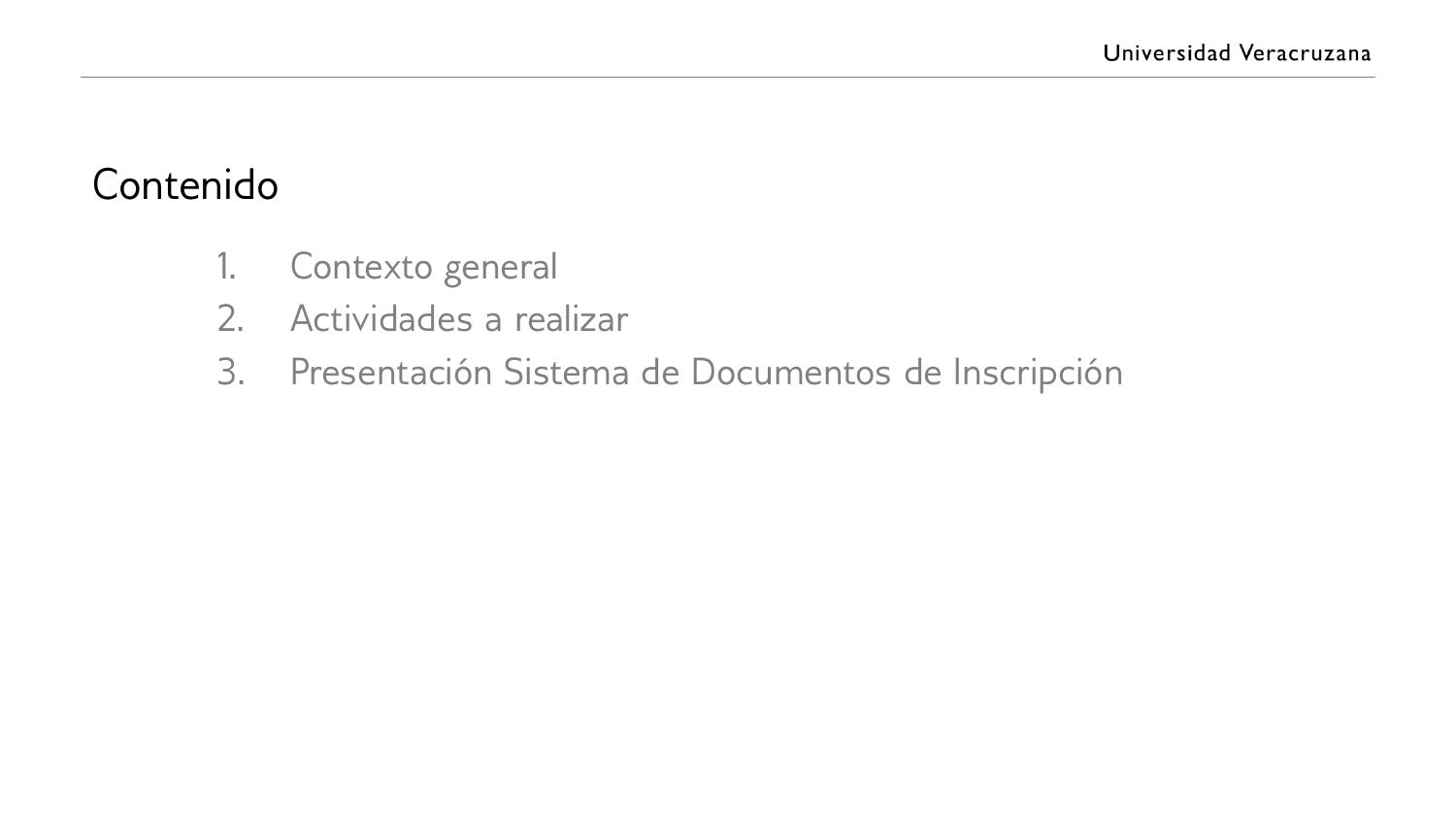

# Contenido
Contexto general
Actividades a realizar
Presentación Sistema de Documentos de Inscripción